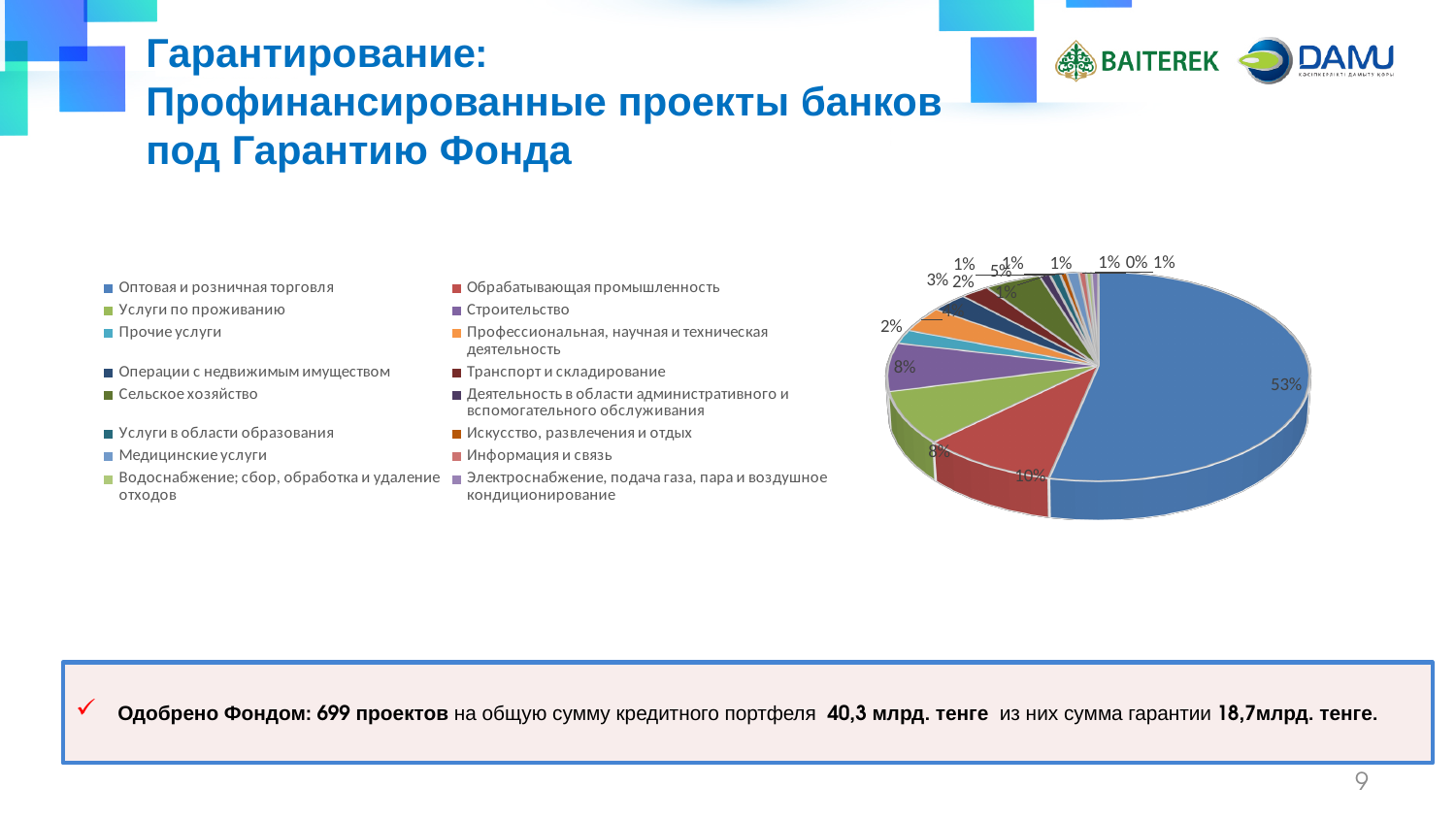

Гарантирование:
Профинансированные проекты банков
под Гарантию Фонда

[unsupported chart]

Одобрено Фондом: 699 проектов на общую сумму кредитного портфеля  40,3 млрд. тенге  из них сумма гарантии 18,7млрд. тенге.
9